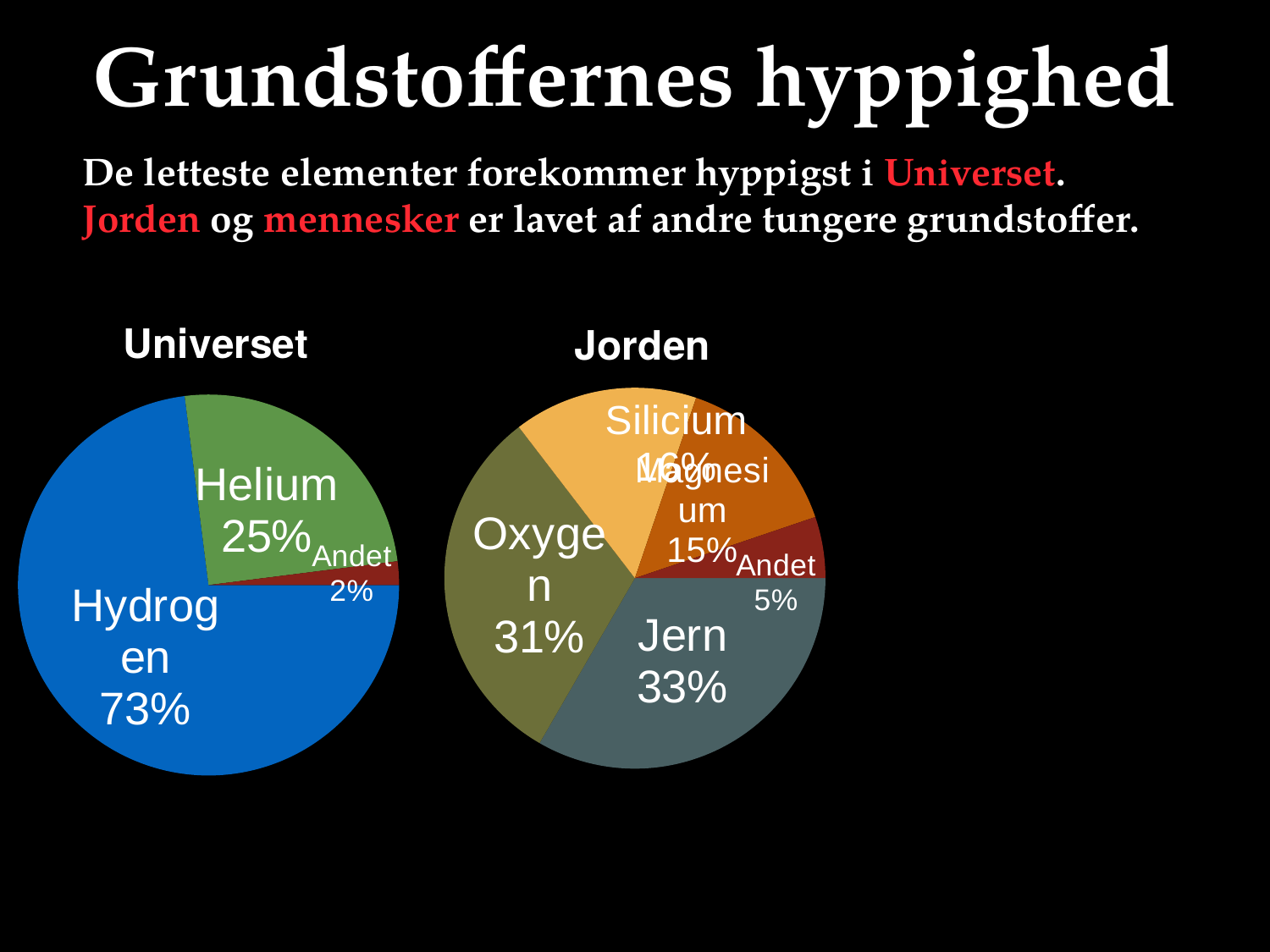

Grundstoffernes hyppighed
De letteste elementer forekommer hyppigst i Universet.
Jorden og mennesker er lavet af andre tungere grundstoffer.

### Chart: Universet

| Category | Universe |
|---|---|
| Hydrogen | 73.0 |
| Helium | 25.0 |
| Andet | 2.0 |

### Chart: Jorden

| Category | Earth |
|---|---|
| Jern | 32.0 |
| Oxygen | 30.0 |
| Silicium | 15.0 |
| Magnesium | 14.0 |
| Andet | 5.0 |
28